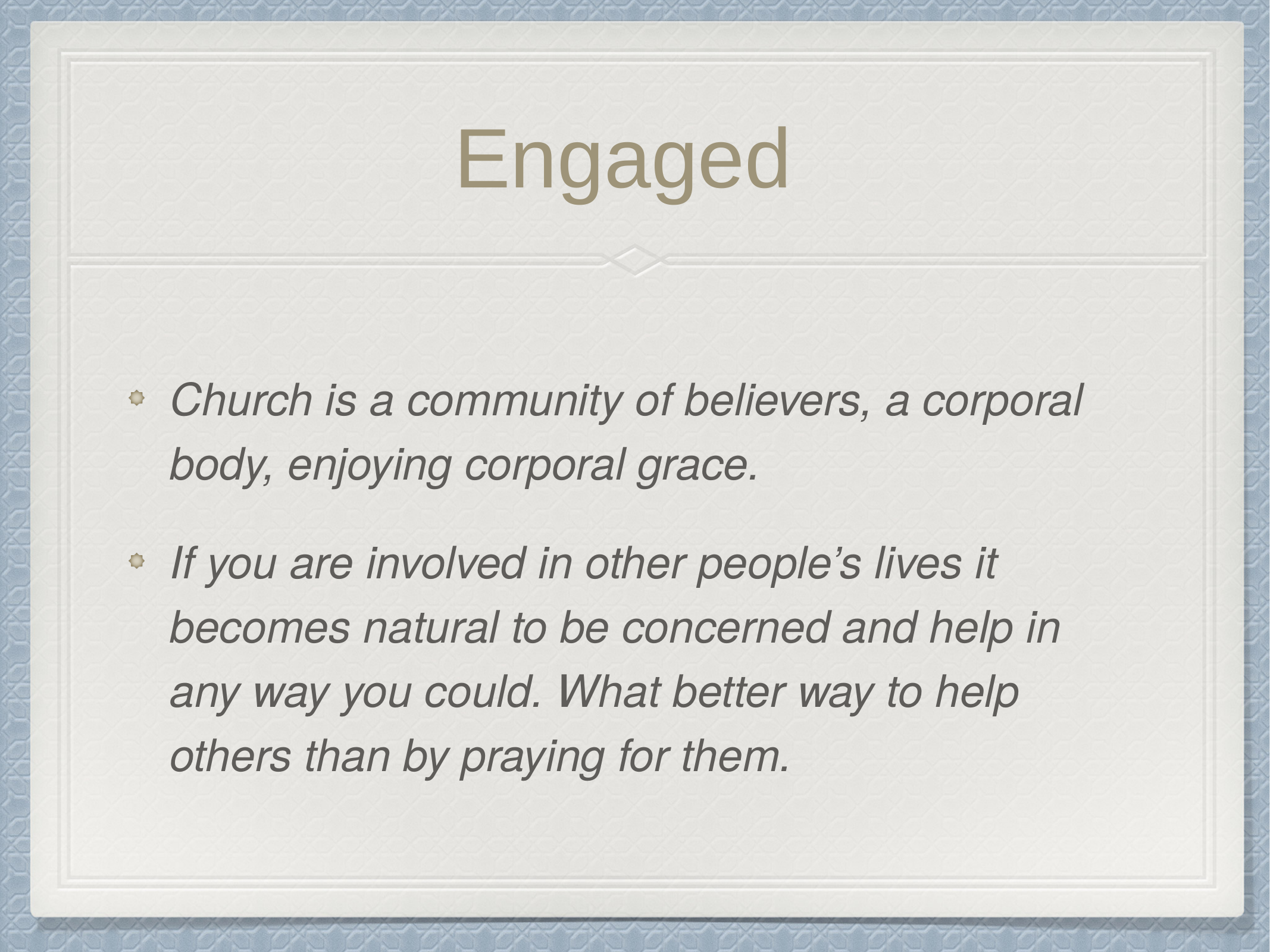

# Engaged
Church is a community of believers, a corporal body, enjoying corporal grace.
If you are involved in other people’s lives it becomes natural to be concerned and help in any way you could. What better way to help others than by praying for them.